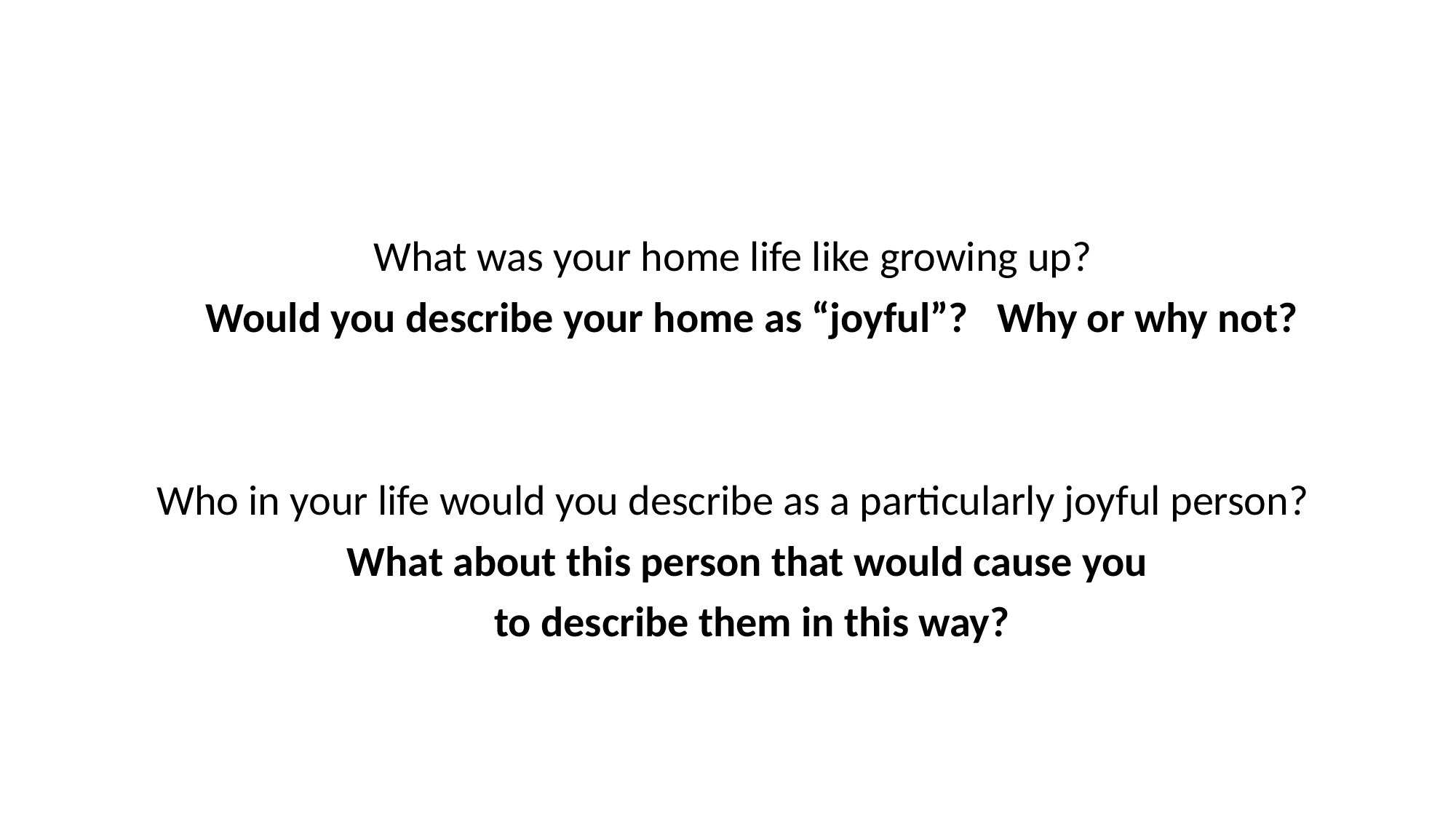

What was your home life like growing up?
Would you describe your home as “joyful”?   Why or why not?

Who in your life would you describe as a particularly joyful person?
What about this person that would cause you
to describe them in this way?